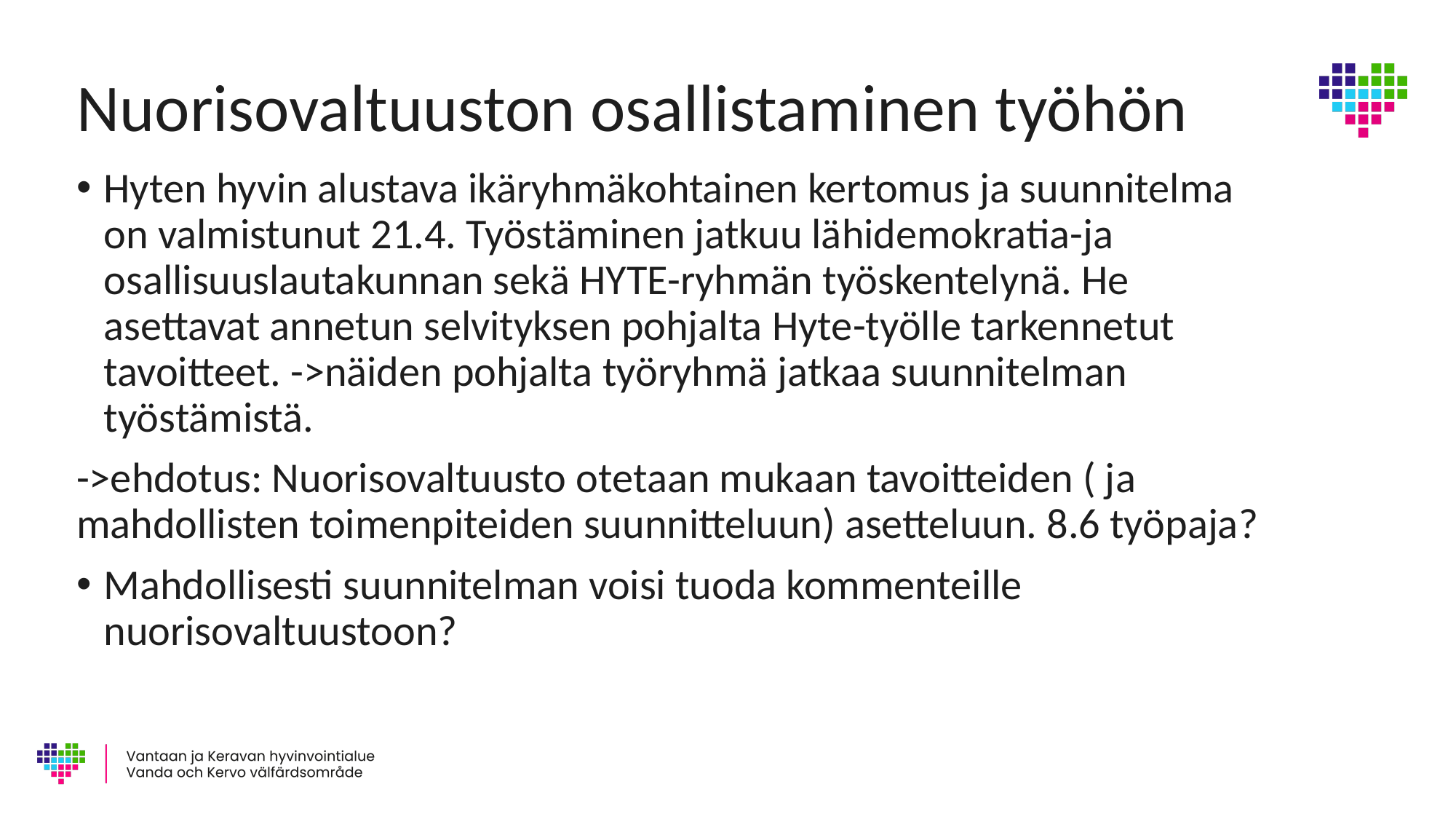

# Nuorisovaltuuston osallistaminen työhön
Hyten hyvin alustava ikäryhmäkohtainen kertomus ja suunnitelma on valmistunut 21.4. Työstäminen jatkuu lähidemokratia-ja osallisuuslautakunnan sekä HYTE-ryhmän työskentelynä. He asettavat annetun selvityksen pohjalta Hyte-työlle tarkennetut tavoitteet. ->näiden pohjalta työryhmä jatkaa suunnitelman työstämistä.
->ehdotus: Nuorisovaltuusto otetaan mukaan tavoitteiden ( ja mahdollisten toimenpiteiden suunnitteluun) asetteluun. 8.6 työpaja?
Mahdollisesti suunnitelman voisi tuoda kommenteille nuorisovaltuustoon?